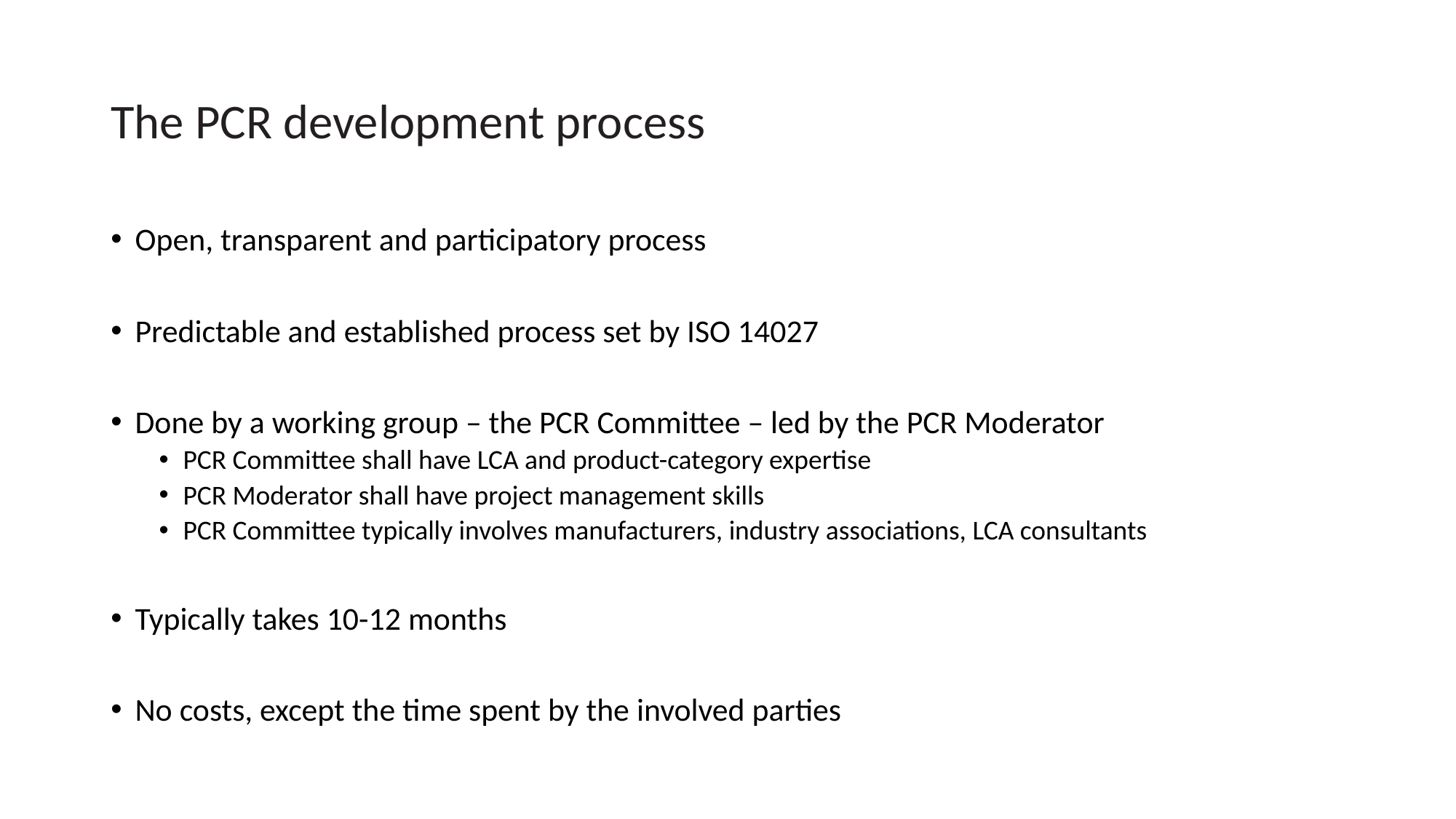

# The PCR development process
Open, transparent and participatory process

Predictable and established process set by ISO 14027

Done by a working group – the PCR Committee – led by the PCR Moderator
PCR Committee shall have LCA and product-category expertise
PCR Moderator shall have project management skills
PCR Committee typically involves manufacturers, industry associations, LCA consultants

Typically takes 10-12 months

No costs, except the time spent by the involved parties